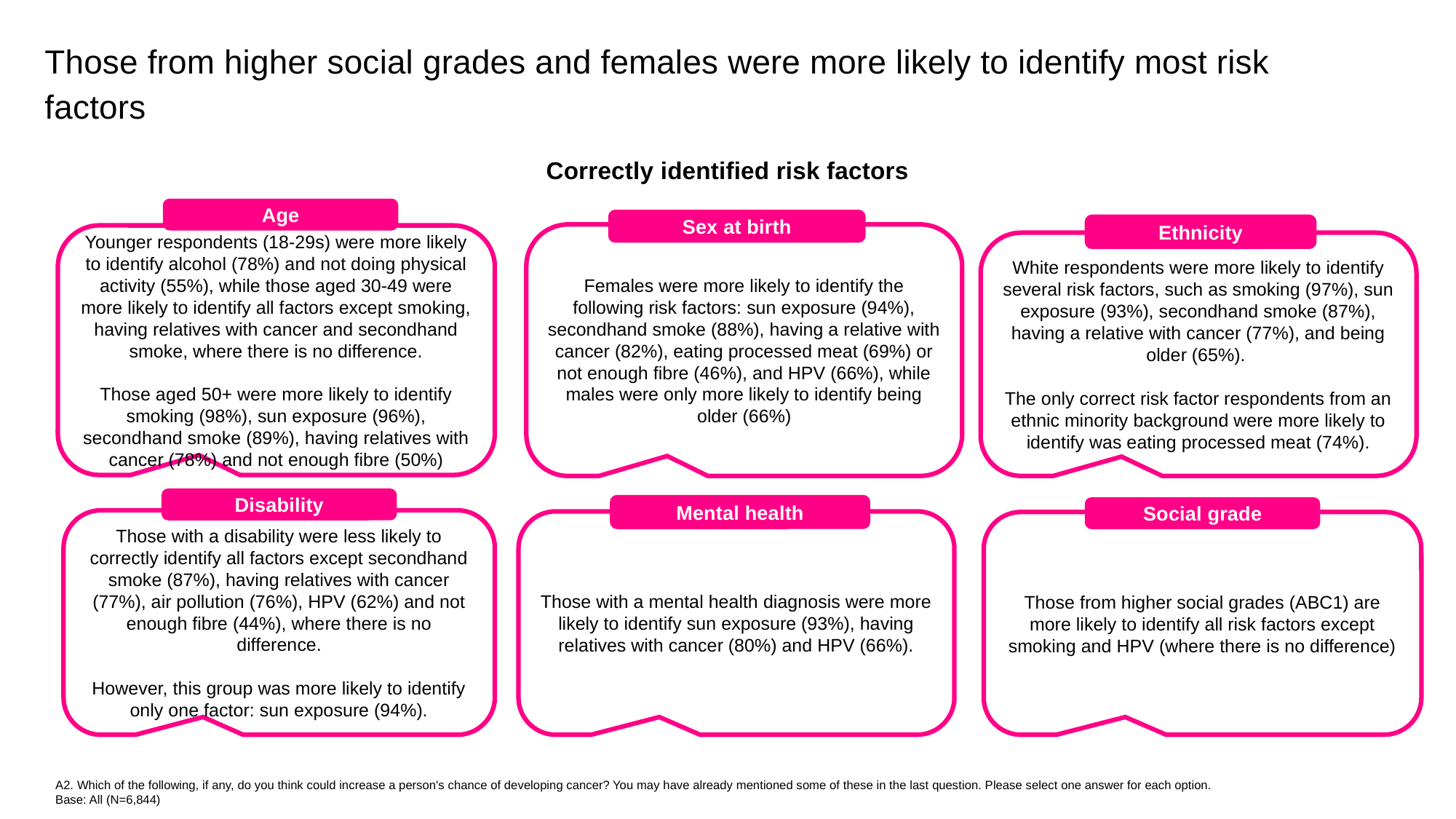

Those from higher social grades and females were more likely to identify most risk factors
Correctly identified risk factors
Age
Sex at birth
Ethnicity
Females were more likely to identify the following risk factors: sun exposure (94%), secondhand smoke (88%), having a relative with cancer (82%), eating processed meat (69%) or not enough fibre (46%), and HPV (66%), while males were only more likely to identify being older (66%)
Younger respondents (18-29s) were more likely to identify alcohol (78%) and not doing physical activity (55%), while those aged 30-49 were more likely to identify all factors except smoking, having relatives with cancer and secondhand smoke, where there is no difference.

Those aged 50+ were more likely to identify smoking (98%), sun exposure (96%), secondhand smoke (89%), having relatives with cancer (78%) and not enough fibre (50%)
White respondents were more likely to identify several risk factors, such as smoking (97%), sun exposure (93%), secondhand smoke (87%), having a relative with cancer (77%), and being older (65%).

The only correct risk factor respondents from an ethnic minority background were more likely to identify was eating processed meat (74%).
Disability
Mental health
Social grade
Those with a disability were less likely to correctly identify all factors except secondhand smoke (87%), having relatives with cancer (77%), air pollution (76%), HPV (62%) and not enough fibre (44%), where there is no difference.

However, this group was more likely to identify only one factor: sun exposure (94%).
Those with a mental health diagnosis were more likely to identify sun exposure (93%), having relatives with cancer (80%) and HPV (66%).
Those from higher social grades (ABC1) are more likely to identify all risk factors except smoking and HPV (where there is no difference)
A2. Which of the following, if any, do you think could increase a person's chance of developing cancer? You may have already mentioned some of these in the last question. Please select one answer for each option.
Base: All (N=6,844)